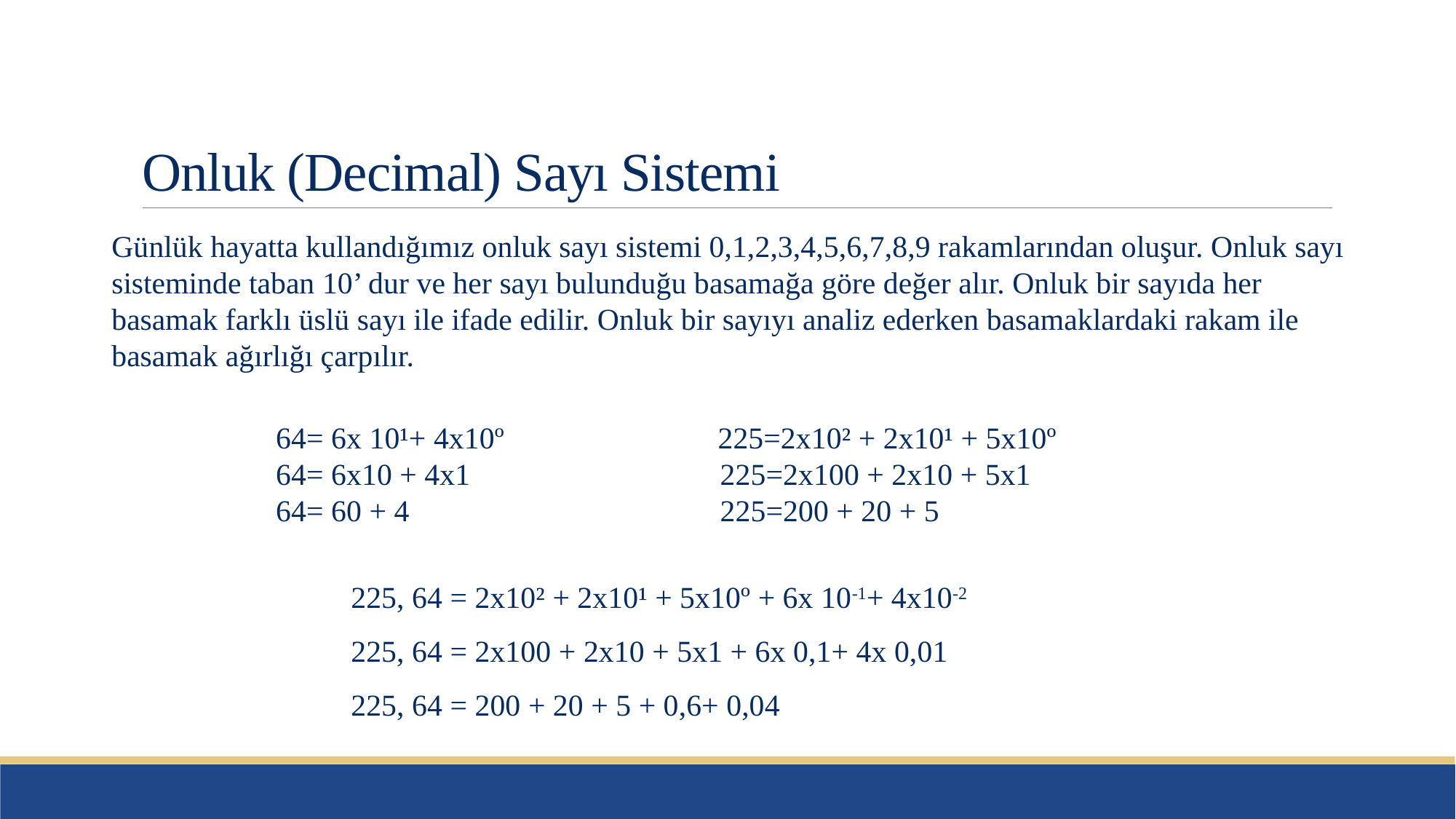

# Onluk (Decimal) Sayı Sistemi
Günlük hayatta kullandığımız onluk sayı sistemi 0,1,2,3,4,5,6,7,8,9 rakamlarından oluşur. Onluk sayı sisteminde taban 10’ dur ve her sayı bulunduğu basamağa göre değer alır. Onluk bir sayıda her basamak farklı üslü sayı ile ifade edilir. Onluk bir sayıyı analiz ederken basamaklardaki rakam ile basamak ağırlığı çarpılır.

64= 6x 10¹+ 4x10º	               225=2x10² + 2x10¹ + 5x10º
64= 6x10 + 4x1			 225=2x100 + 2x10 + 5x1
64= 60 + 4 			 225=200 + 20 + 5

225, 64 = 2x10² + 2x10¹ + 5x10º + 6x 10-1+ 4x10-2
225, 64 = 2x100 + 2x10 + 5x1 + 6x 0,1+ 4x 0,01
225, 64 = 200 + 20 + 5 + 0,6+ 0,04